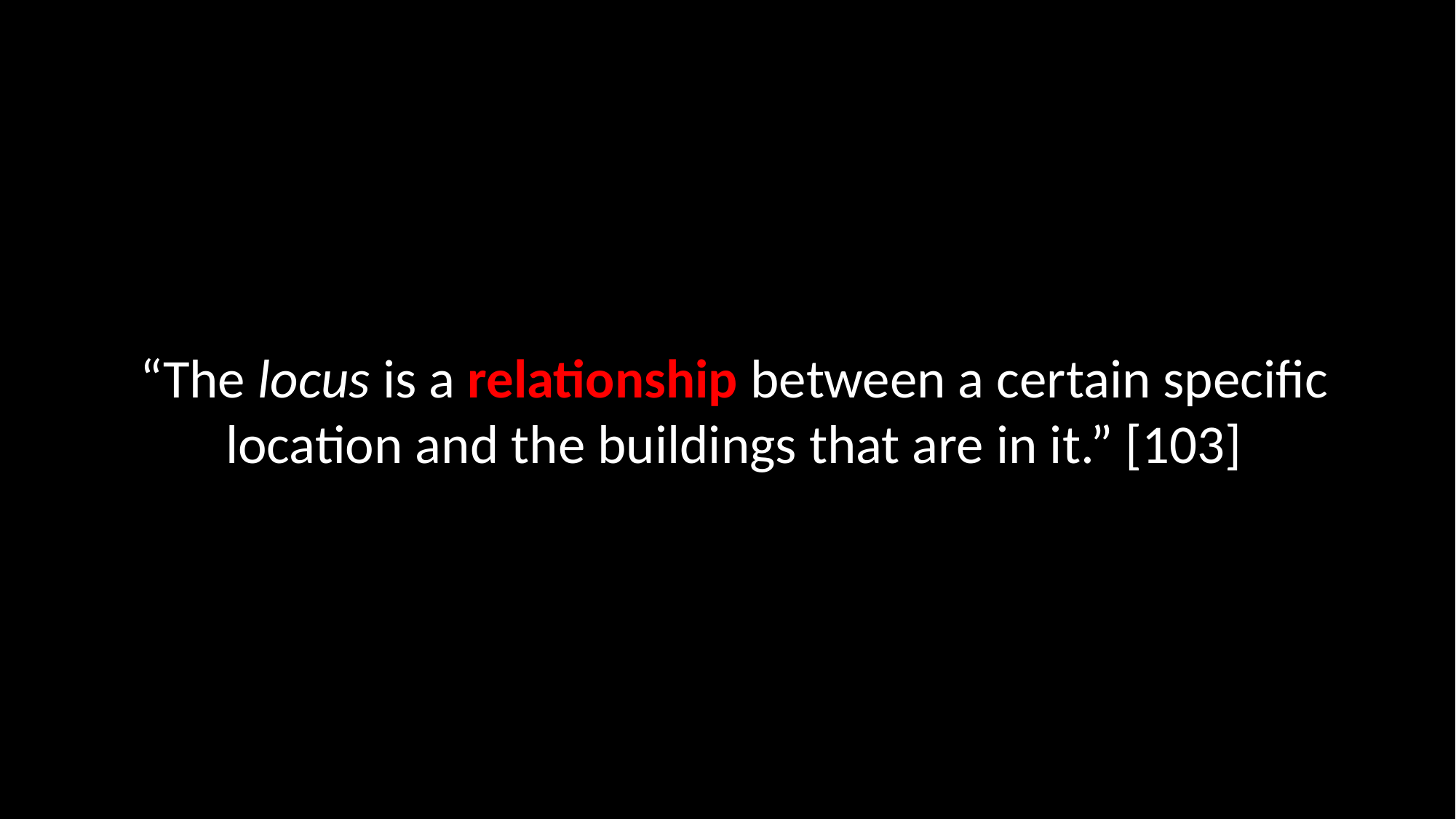

“The locus is a relationship between a certain specific location and the buildings that are in it.” [103]